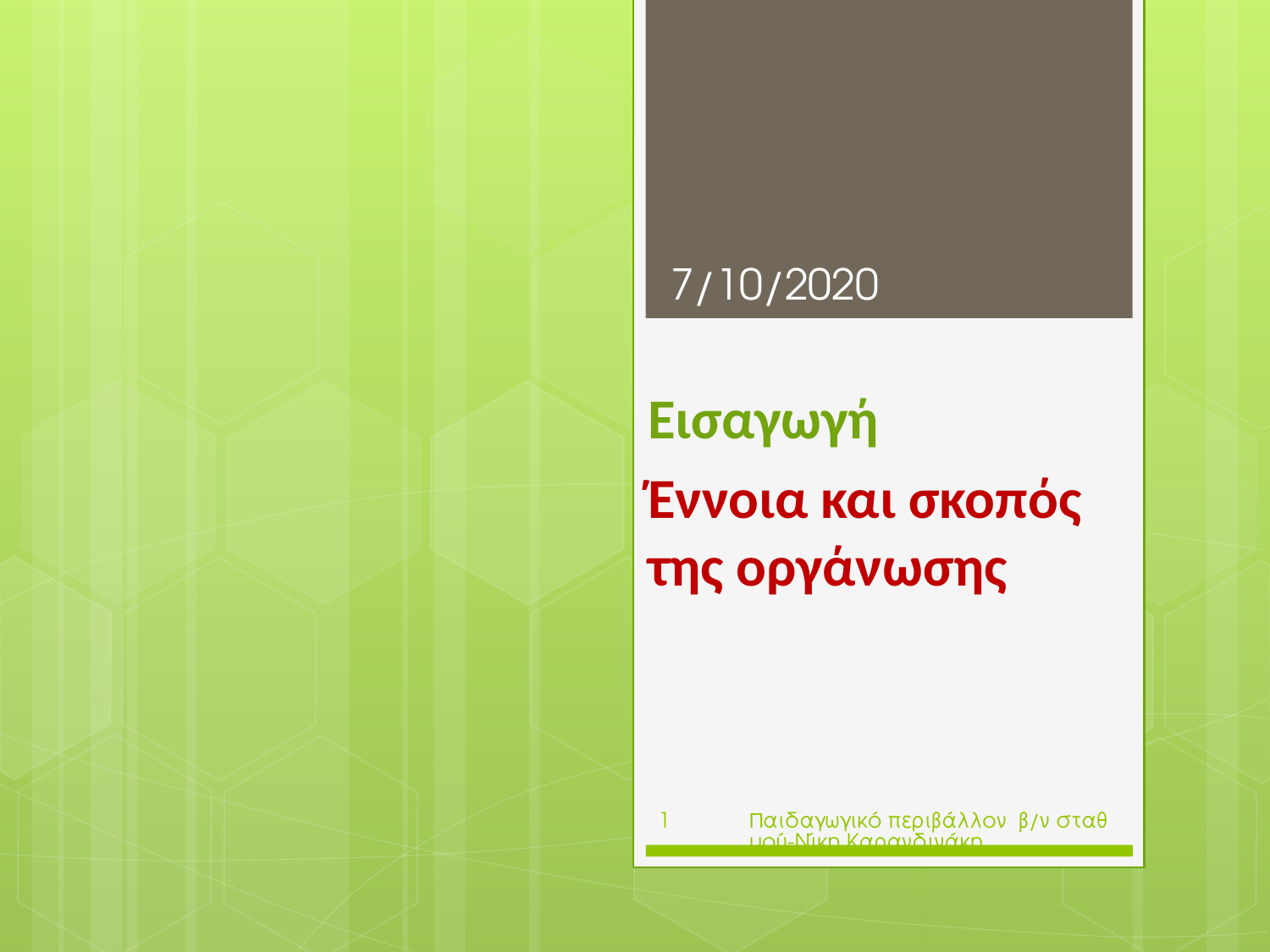

7/10/2020
#
Εισαγωγή
Έννοια και σκοπός της οργάνωσης
1
Παιδαγωγικό περιβάλλον  β/ν σταθμού-Νίκη Καρανδινάκη